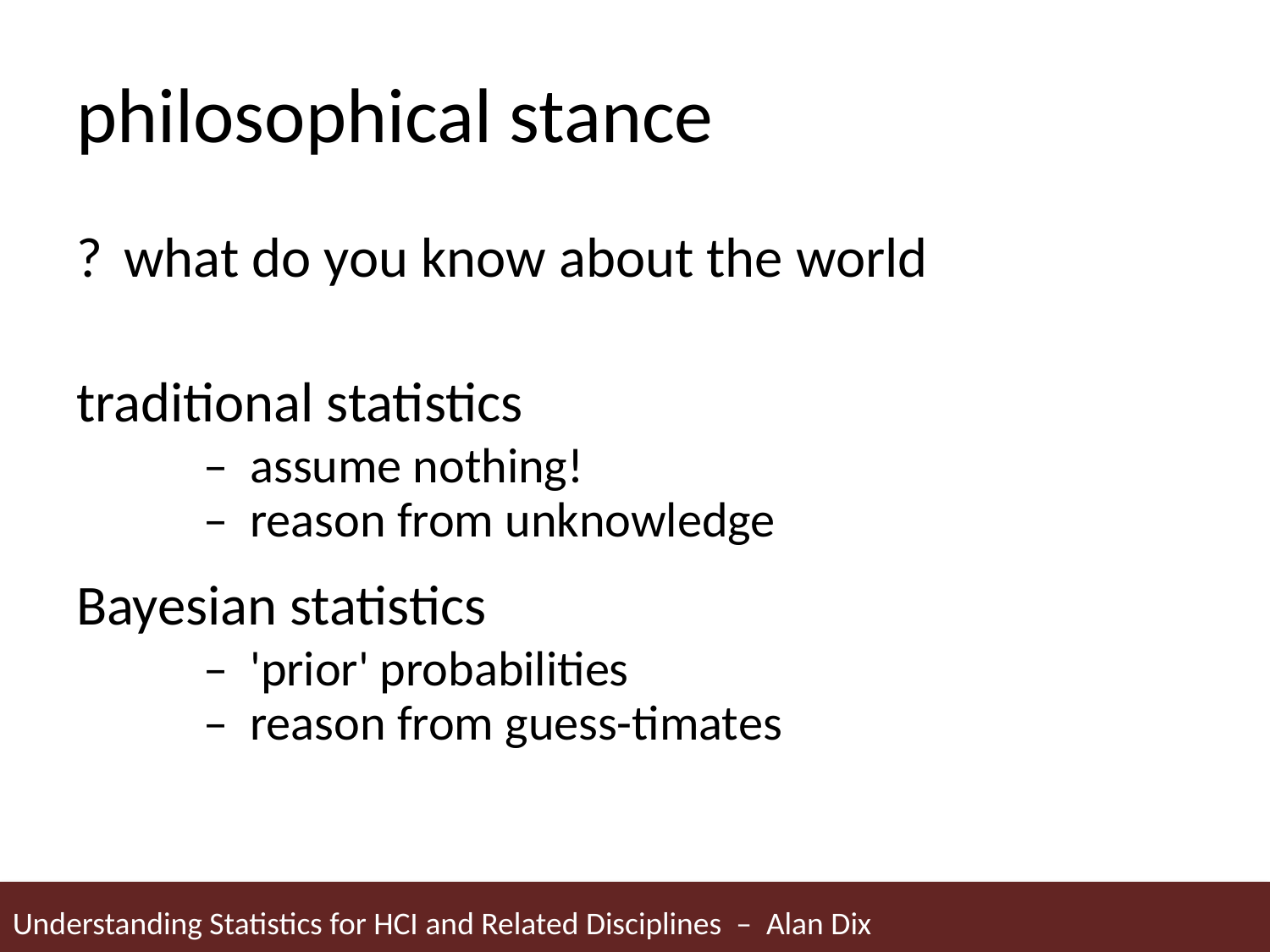

# philosophical stance
?	what do you know about the world

traditional statistics
	–  assume nothing!
	–  reason from unknowledge
Bayesian statistics
	–  'prior' probabilities
	–  reason from guess-timates